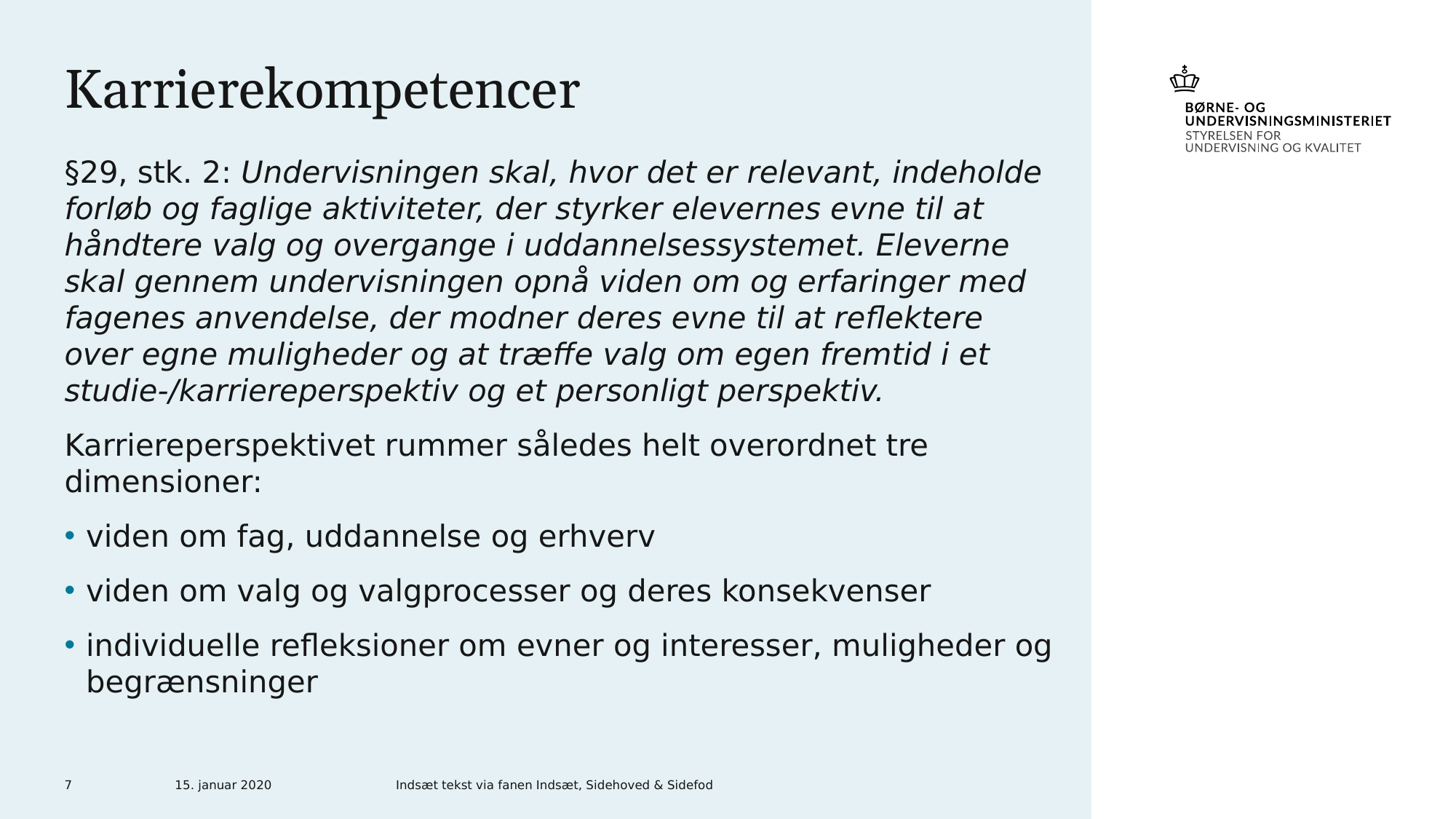

# Karrierekompetencer
§29, stk. 2: Undervisningen skal, hvor det er relevant, indeholde forløb og faglige aktiviteter, der styrker elevernes evne til at håndtere valg og overgange i uddannelsessystemet. Eleverne skal gennem undervisningen opnå viden om og erfaringer med fagenes anvendelse, der modner deres evne til at reflektere over egne muligheder og at træffe valg om egen fremtid i et studie-/karriereperspektiv og et personligt perspektiv.
Karriereperspektivet rummer således helt overordnet tre dimensioner:
viden om fag, uddannelse og erhverv
viden om valg og valgprocesser og deres konsekvenser
individuelle refleksioner om evner og interesser, muligheder og begrænsninger

7
15. januar 2020
Indsæt tekst via fanen Indsæt, Sidehoved & Sidefod